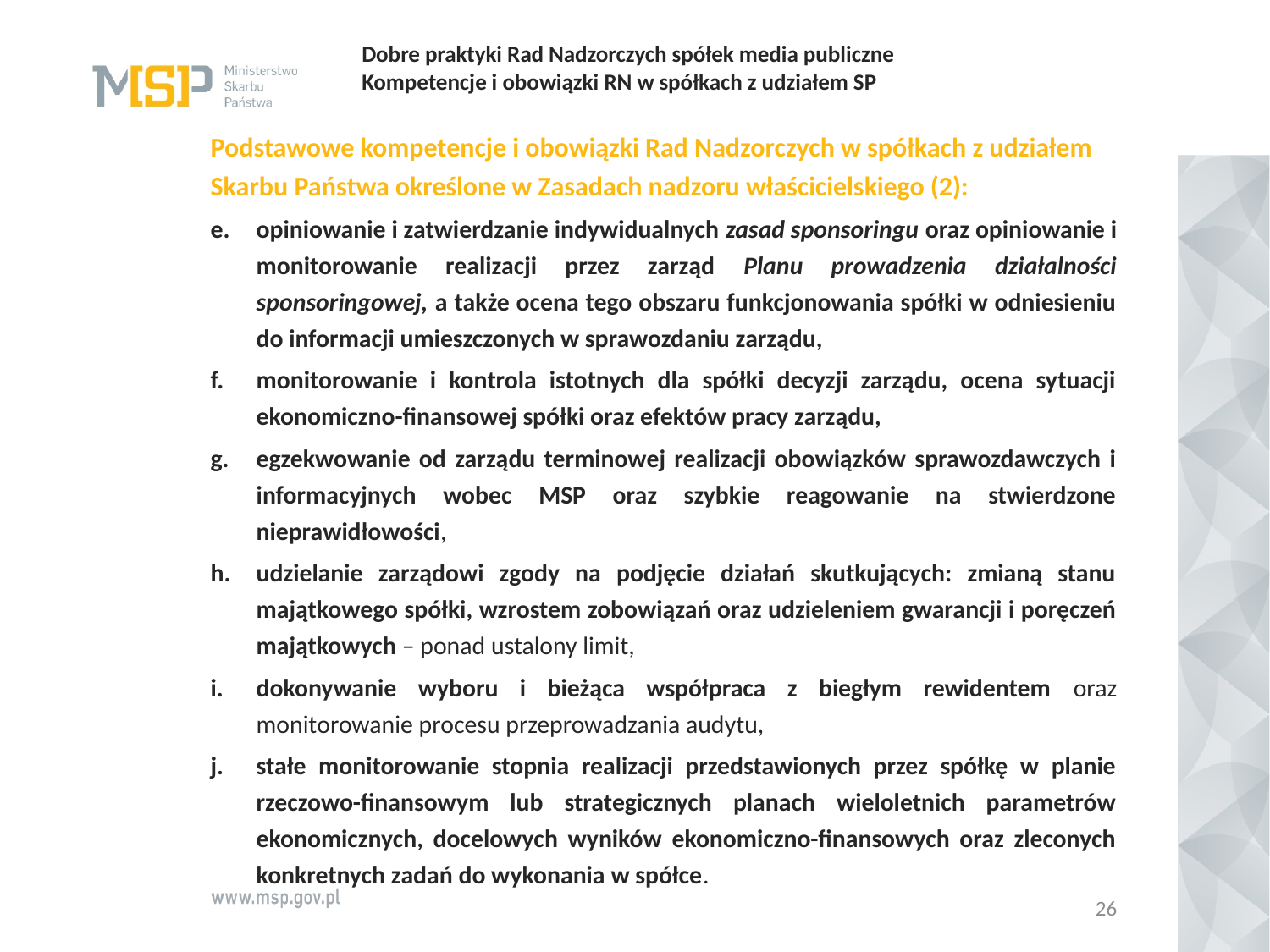

# Dobre praktyki Rad Nadzorczych spółek media publiczne   Kompetencje i obowiązki RN w spółkach z udziałem SP
Podstawowe kompetencje i obowiązki Rad Nadzorczych w spółkach z udziałem Skarbu Państwa określone w Zasadach nadzoru właścicielskiego (2):
opiniowanie i zatwierdzanie indywidualnych zasad sponsoringu oraz opiniowanie i monitorowanie realizacji przez zarząd Planu prowadzenia działalności sponsoringowej, a także ocena tego obszaru funkcjonowania spółki w odniesieniu do informacji umieszczonych w sprawozdaniu zarządu,
monitorowanie i kontrola istotnych dla spółki decyzji zarządu, ocena sytuacji ekonomiczno-finansowej spółki oraz efektów pracy zarządu,
egzekwowanie od zarządu terminowej realizacji obowiązków sprawozdawczych i informacyjnych wobec MSP oraz szybkie reagowanie na stwierdzone nieprawidłowości,
udzielanie zarządowi zgody na podjęcie działań skutkujących: zmianą stanu majątkowego spółki, wzrostem zobowiązań oraz udzieleniem gwarancji i poręczeń majątkowych – ponad ustalony limit,
dokonywanie wyboru i bieżąca współpraca z biegłym rewidentem oraz monitorowanie procesu przeprowadzania audytu,
stałe monitorowanie stopnia realizacji przedstawionych przez spółkę w planie rzeczowo-finansowym lub strategicznych planach wieloletnich parametrów ekonomicznych, docelowych wyników ekonomiczno-finansowych oraz zleconych konkretnych zadań do wykonania w spółce.
26